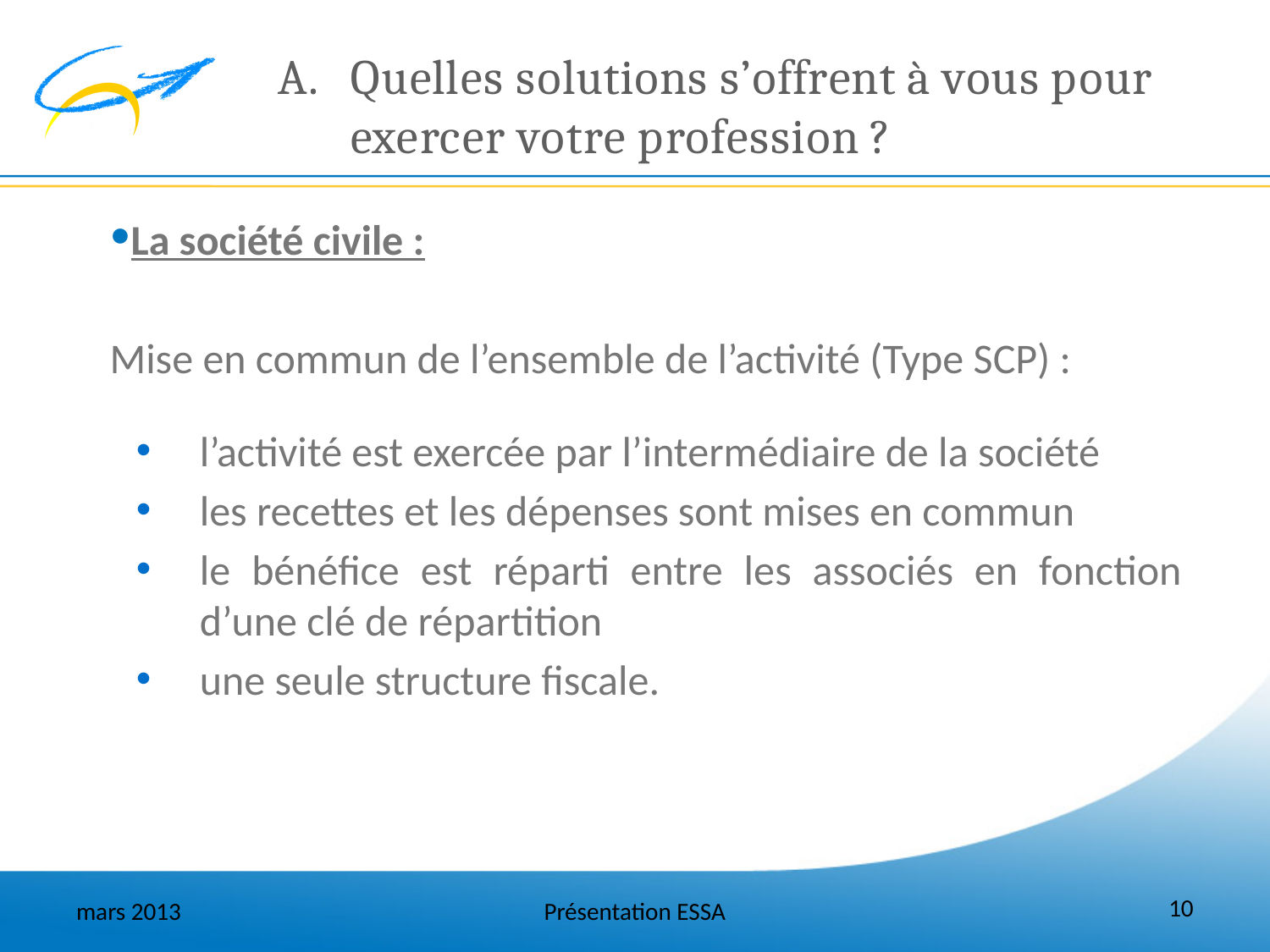

# Quelles solutions s’offrent à vous pour exercer votre profession ?
La société civile :

Mise en commun de l’ensemble de l’activité (Type SCP) :

l’activité est exercée par l’intermédiaire de la société
les recettes et les dépenses sont mises en commun
le bénéfice est réparti entre les associés en fonction d’une clé de répartition
une seule structure fiscale.

10
mars 2013
Présentation ESSA